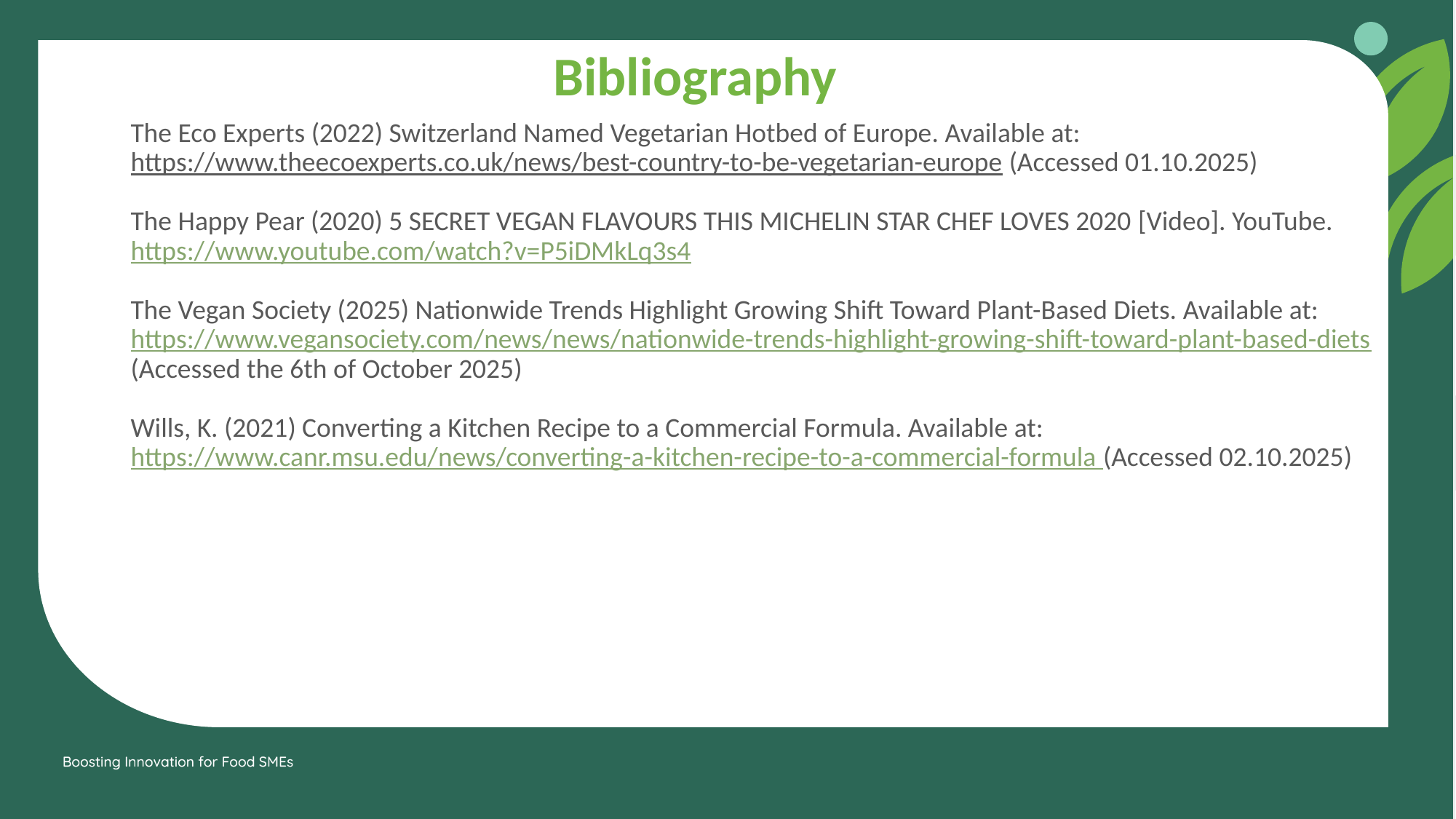

Bibliography
The Eco Experts (2022) Switzerland Named Vegetarian Hotbed of Europe. Available at: https://www.theecoexperts.co.uk/news/best-country-to-be-vegetarian-europe (Accessed 01.10.2025)
The Happy Pear (2020) 5 SECRET VEGAN FLAVOURS THIS MICHELIN STAR CHEF LOVES 2020 [Video]. YouTube. https://www.youtube.com/watch?v=P5iDMkLq3s4
The Vegan Society (2025) Nationwide Trends Highlight Growing Shift Toward Plant-Based Diets. Available at: https://www.vegansociety.com/news/news/nationwide-trends-highlight-growing-shift-toward-plant-based-diets (Accessed the 6th of October 2025)
Wills, K. (2021) Converting a Kitchen Recipe to a Commercial Formula. Available at: https://www.canr.msu.edu/news/converting-a-kitchen-recipe-to-a-commercial-formula (Accessed 02.10.2025)